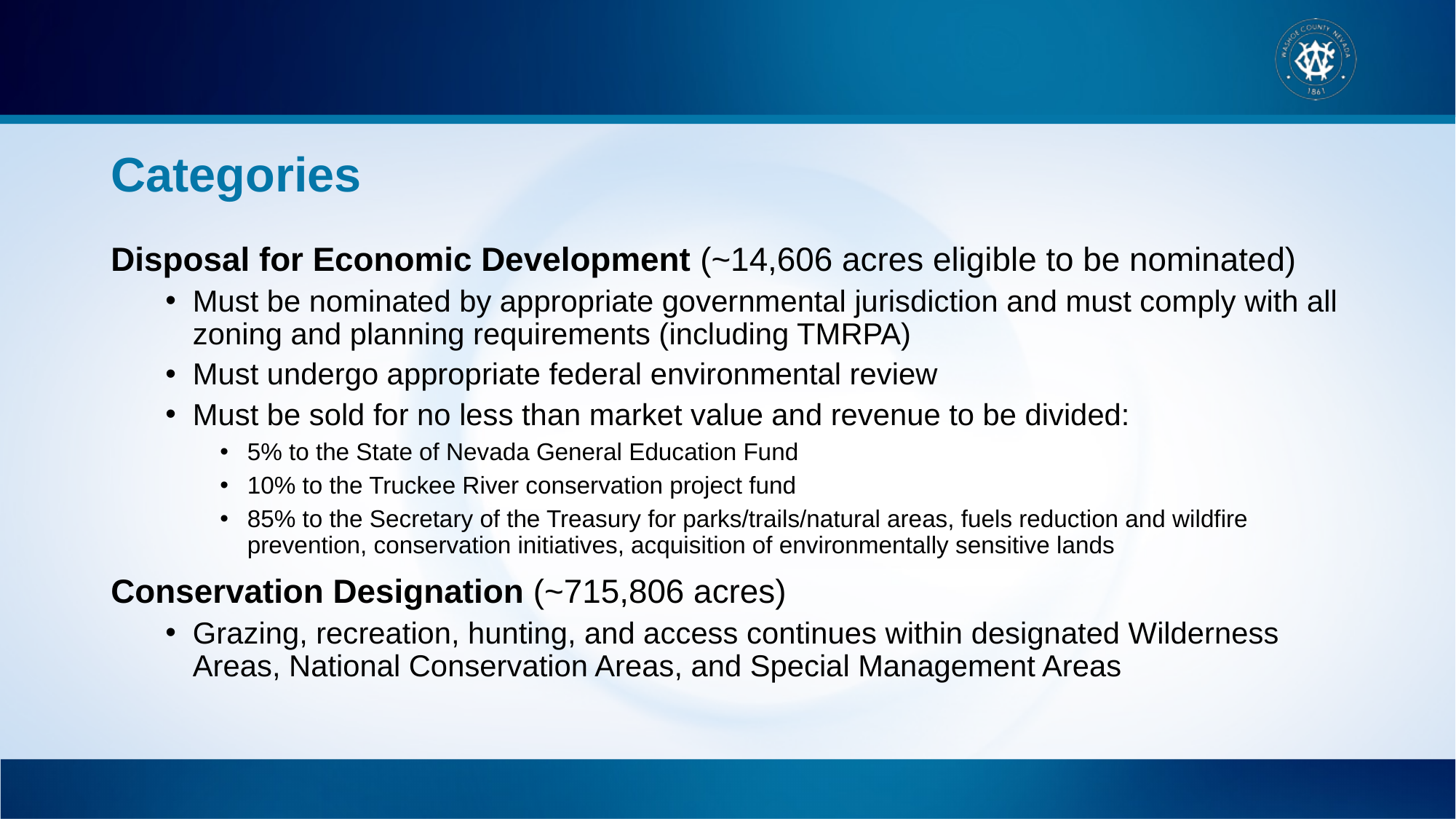

# Categories
Disposal for Economic Development (~14,606 acres eligible to be nominated)
Must be nominated by appropriate governmental jurisdiction and must comply with all zoning and planning requirements (including TMRPA)
Must undergo appropriate federal environmental review
Must be sold for no less than market value and revenue to be divided:
5% to the State of Nevada General Education Fund
10% to the Truckee River conservation project fund
85% to the Secretary of the Treasury for parks/trails/natural areas, fuels reduction and wildfire prevention, conservation initiatives, acquisition of environmentally sensitive lands
Conservation Designation (~715,806 acres)
Grazing, recreation, hunting, and access continues within designated Wilderness Areas, National Conservation Areas, and Special Management Areas